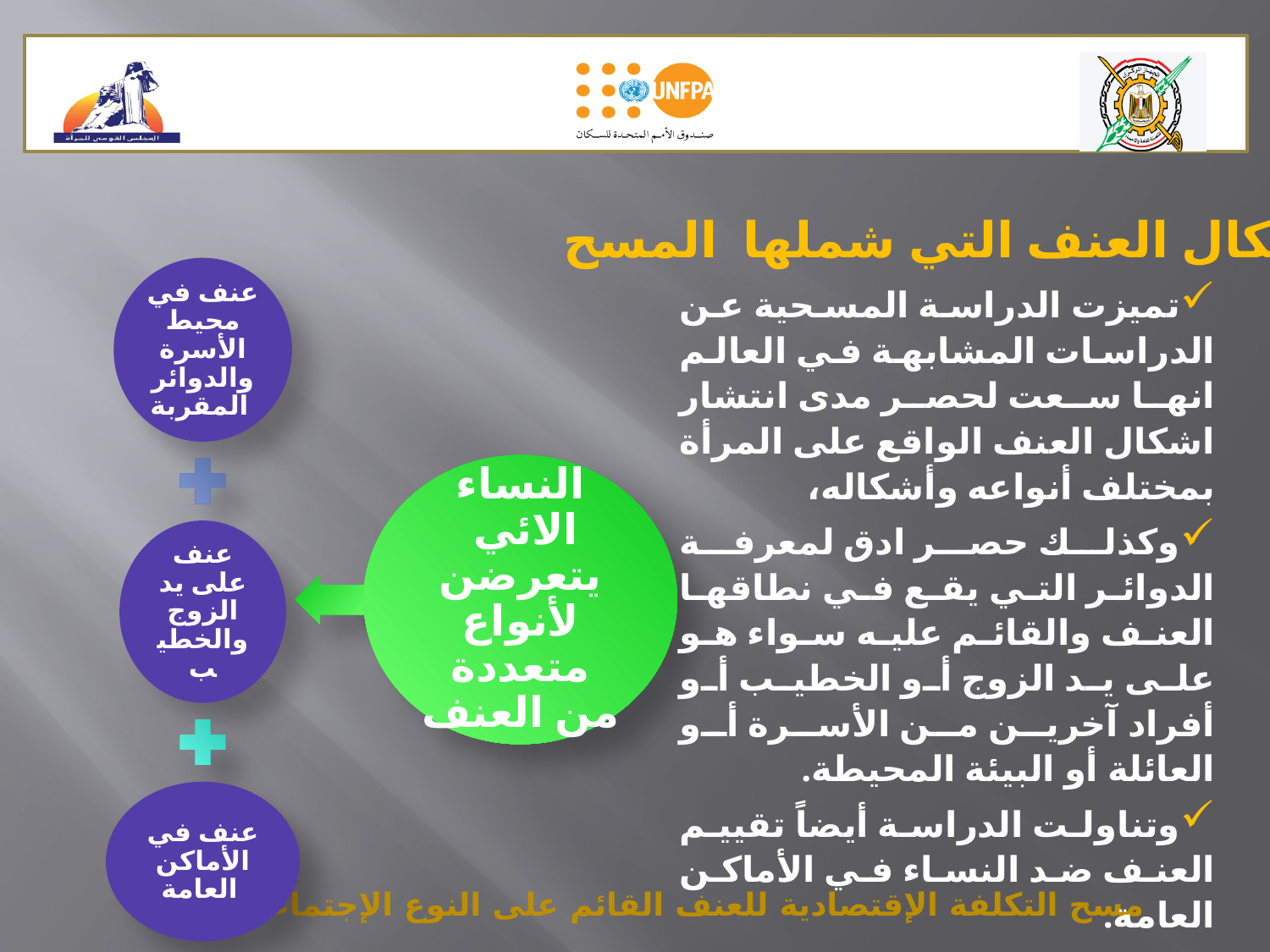

أشكال العنف التي شملها  المسح
عنف في محيط الأسرة والدوائر المقربة
تميزت الدراسة المسحية عن الدراسات المشابهة في العالم انها سعت لحصر مدى انتشار اشكال العنف الواقع على المرأة بمختلف أنواعه وأشكاله،
وكذلك حصر ادق لمعرفة الدوائر التي يقع في نطاقها العنف والقائم عليه سواء هو على يد الزوج أو الخطيب أو أفراد آخرين من الأسرة أو العائلة أو البيئة المحيطة.
وتناولت الدراسة أيضاً تقييم العنف ضد النساء في الأماكن العامة.

النساء الائي  يتعرضن لأنواع متعددة من العنف
عنف على يد الزوج والخطيب

عنف في الأماكن العامة
مسح التكلفة الإقتصادية للعنف القائم على النوع الإجتماعي   ٢٠١٥